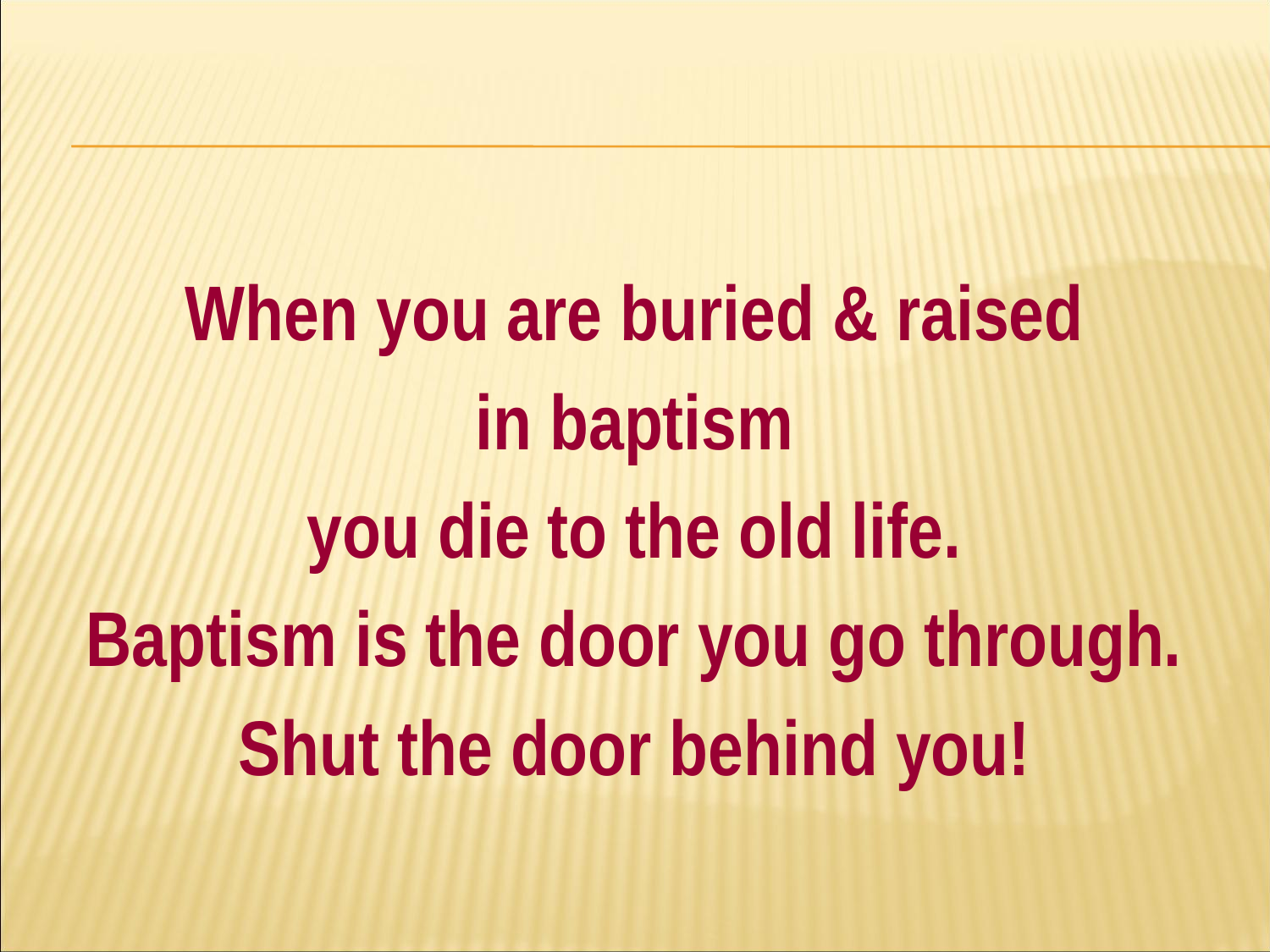

#

When you are buried & raised
in baptism
you die to the old life.
Baptism is the door you go through.
Shut the door behind you!